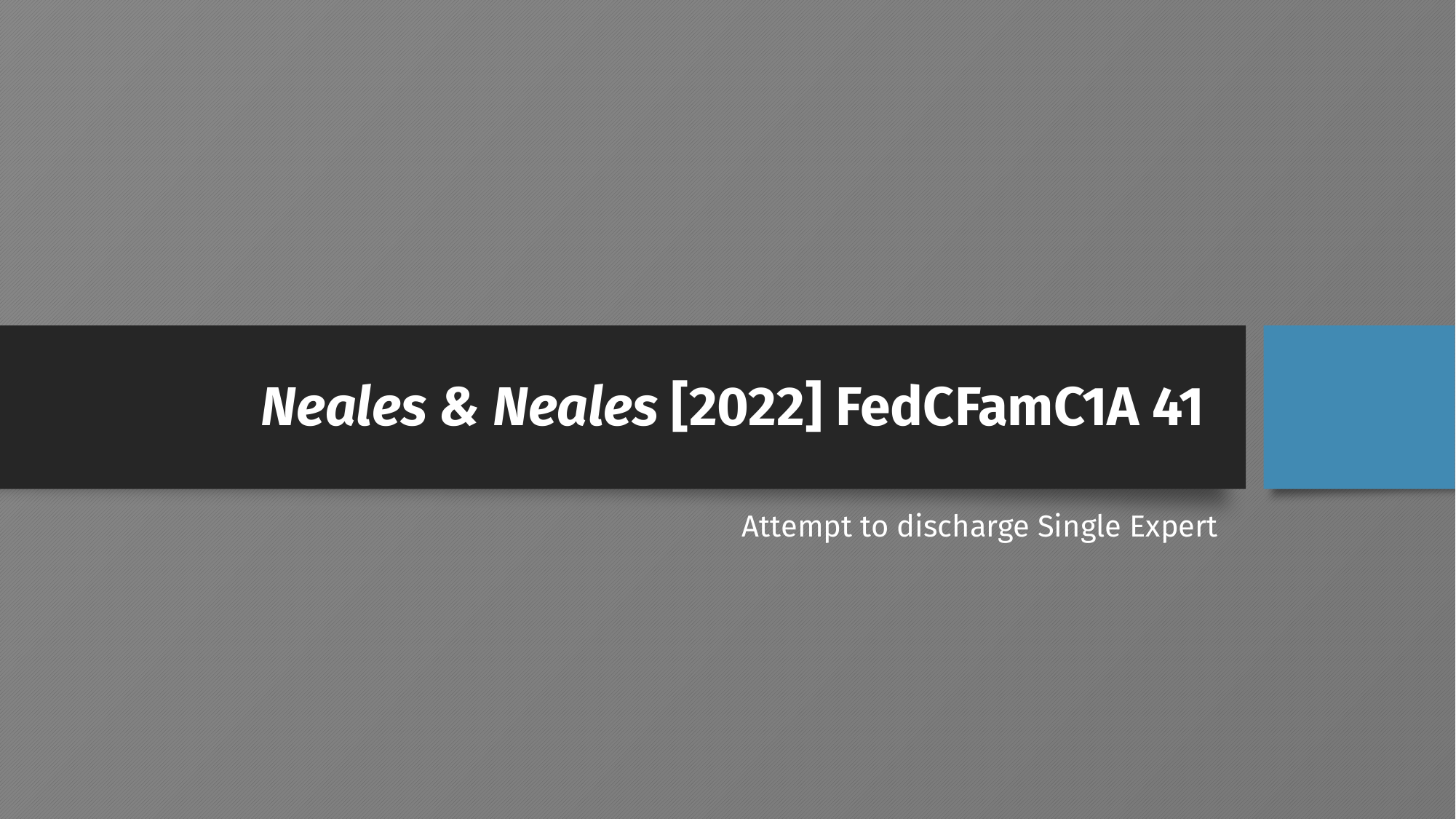

# Neales & Neales [2022] FedCFamC1A 41
Attempt to discharge Single Expert